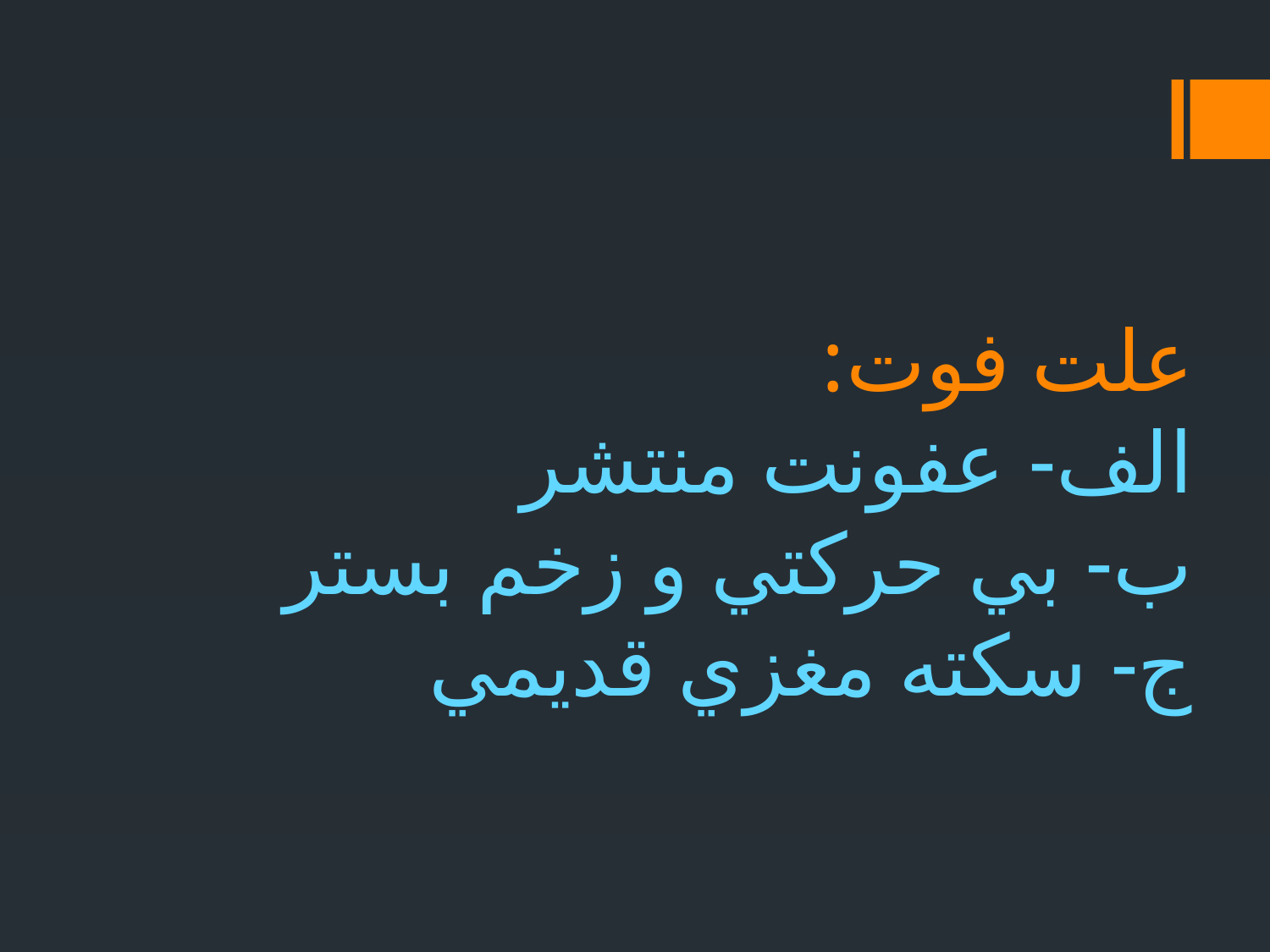

# علت فوت: الف- عفونت منتشر ب- بي حركتي و زخم بستر ج- سكته مغزي قديمي